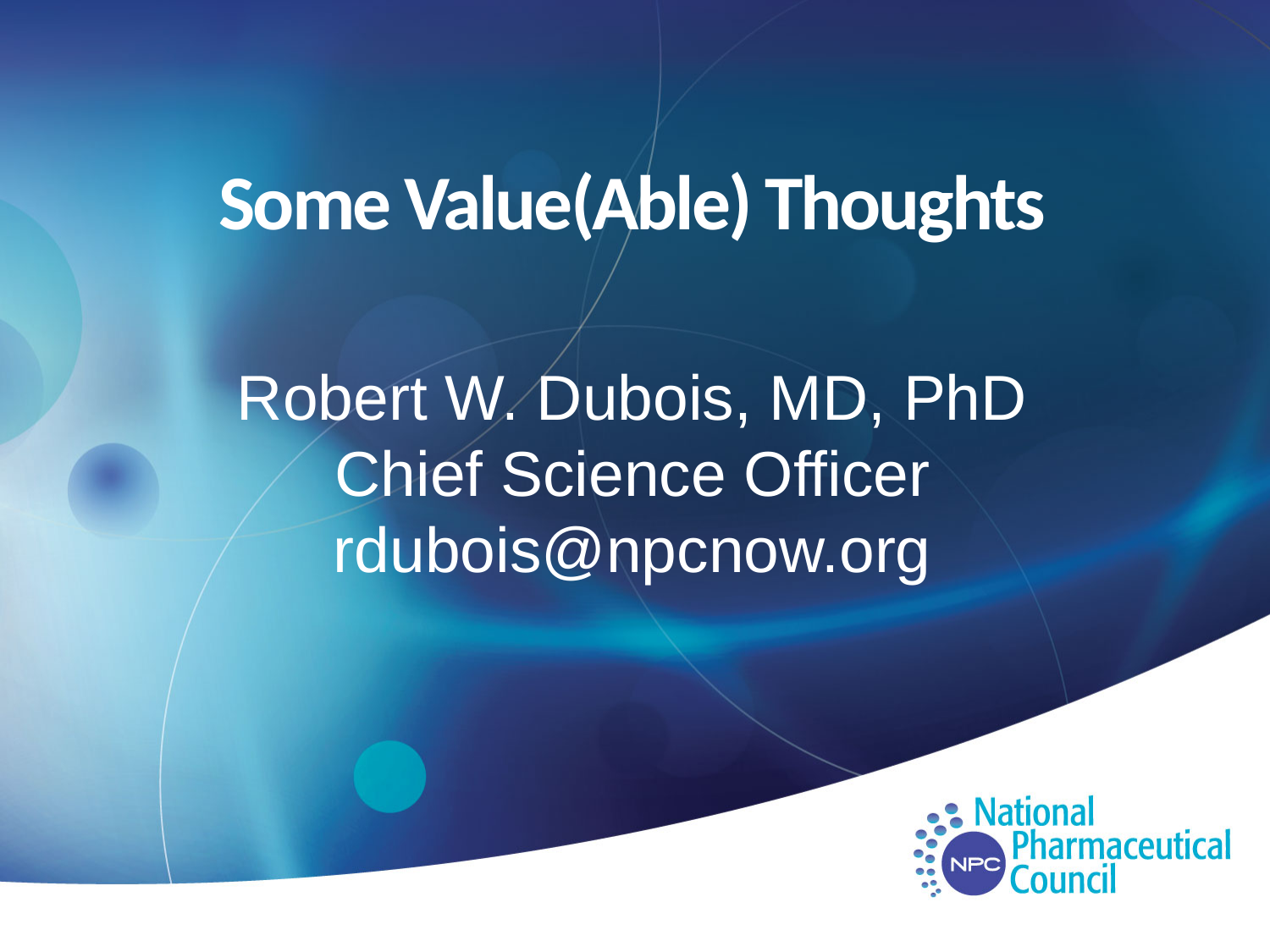

# Some Value(Able) Thoughts
Robert W. Dubois, MD, PhD
Chief Science Officer
rdubois@npcnow.org